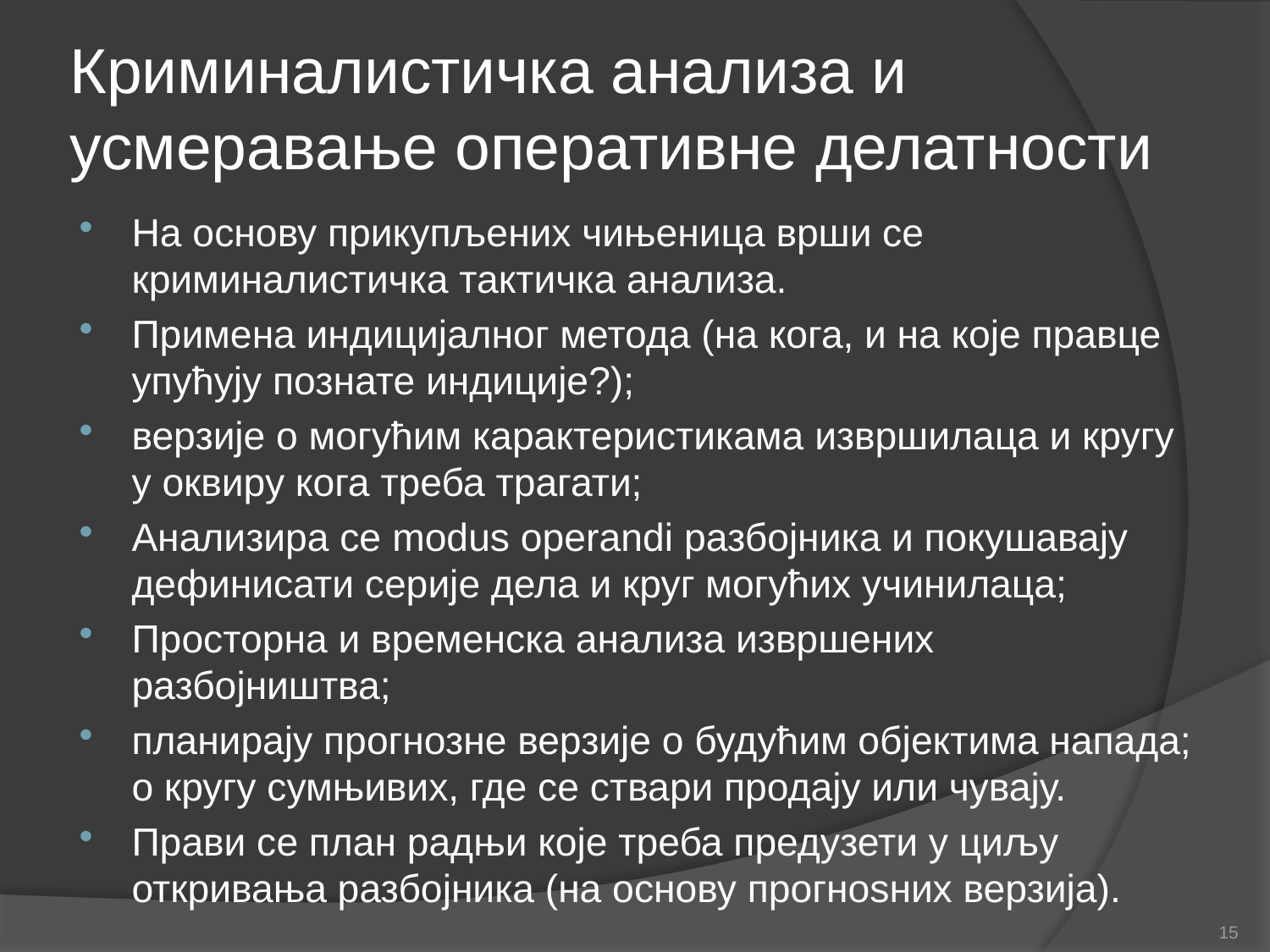

# Криминалистичка анализа и усмеравање оперативне делатности
На основу прикупљених чињеница врши се криминалистичка тактичка анализа.
Примена индицијалног метода (на кога, и на које правце упућују познате индиције?);
верзије о могућим карактеристикама извршилаца и кругу у оквиру кога треба трагати;
Анализира се modus operandi разбојника и покушавају дефинисати серије дела и круг могућих учинилаца;
Просторна и временска анализа извршених разбојништва;
планирају прогнозне верзије о будућим објектима напада; о кругу сумњивих, где се ствари продају или чувају.
Прави се план радњи које треба предузети у циљу откривања разбојника (на основу прогноѕних верзија).
15